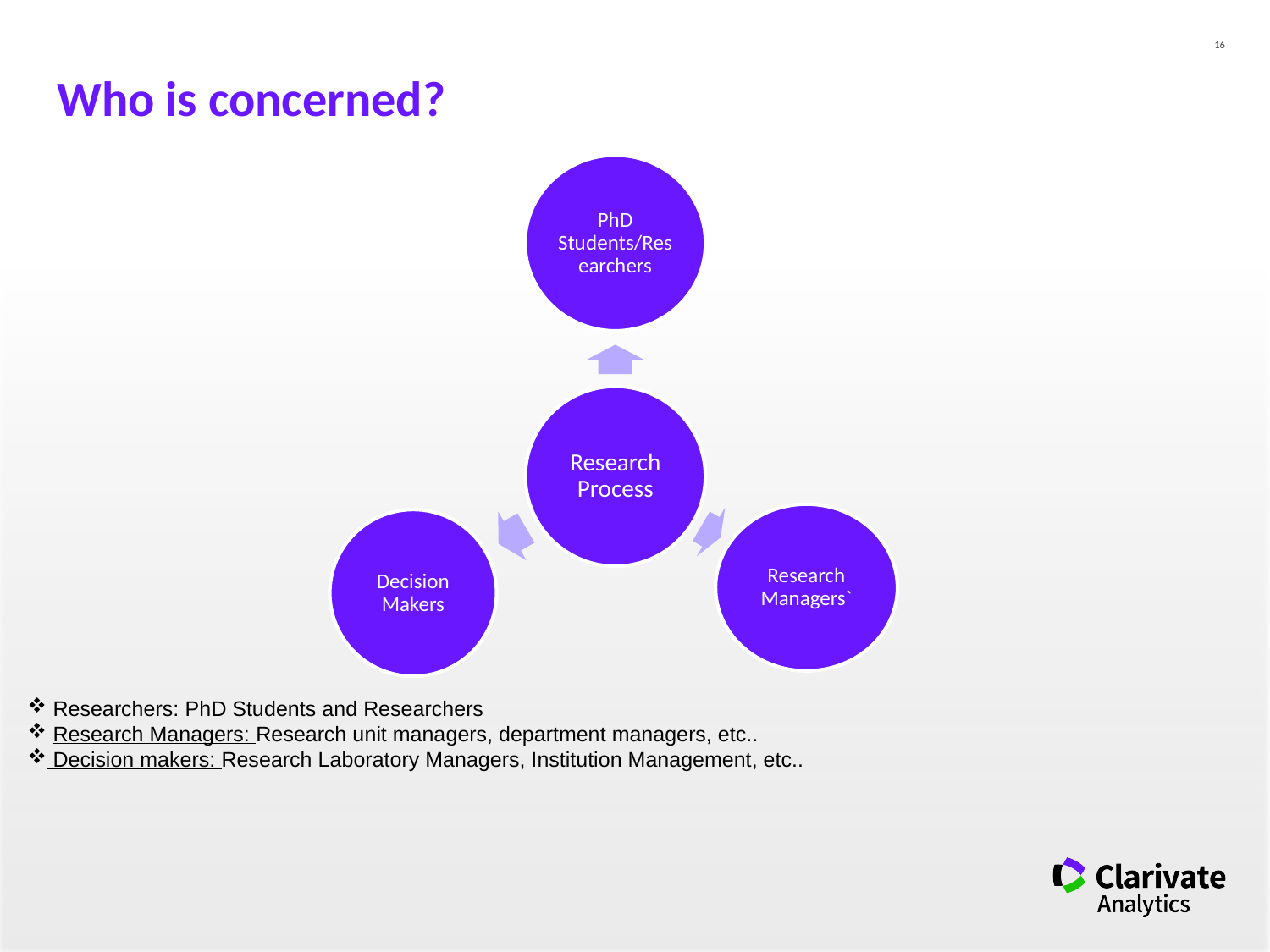

Who is concerned?
Research Process

PhD Students/Researchers

Research Managers`

Decision Makers
 Researchers: PhD Students and Researchers
 Research Managers: Research unit managers, department managers, etc..
 Decision makers: Research Laboratory Managers, Institution Management, etc..
Dr. Walid Hassan 11/9/2018